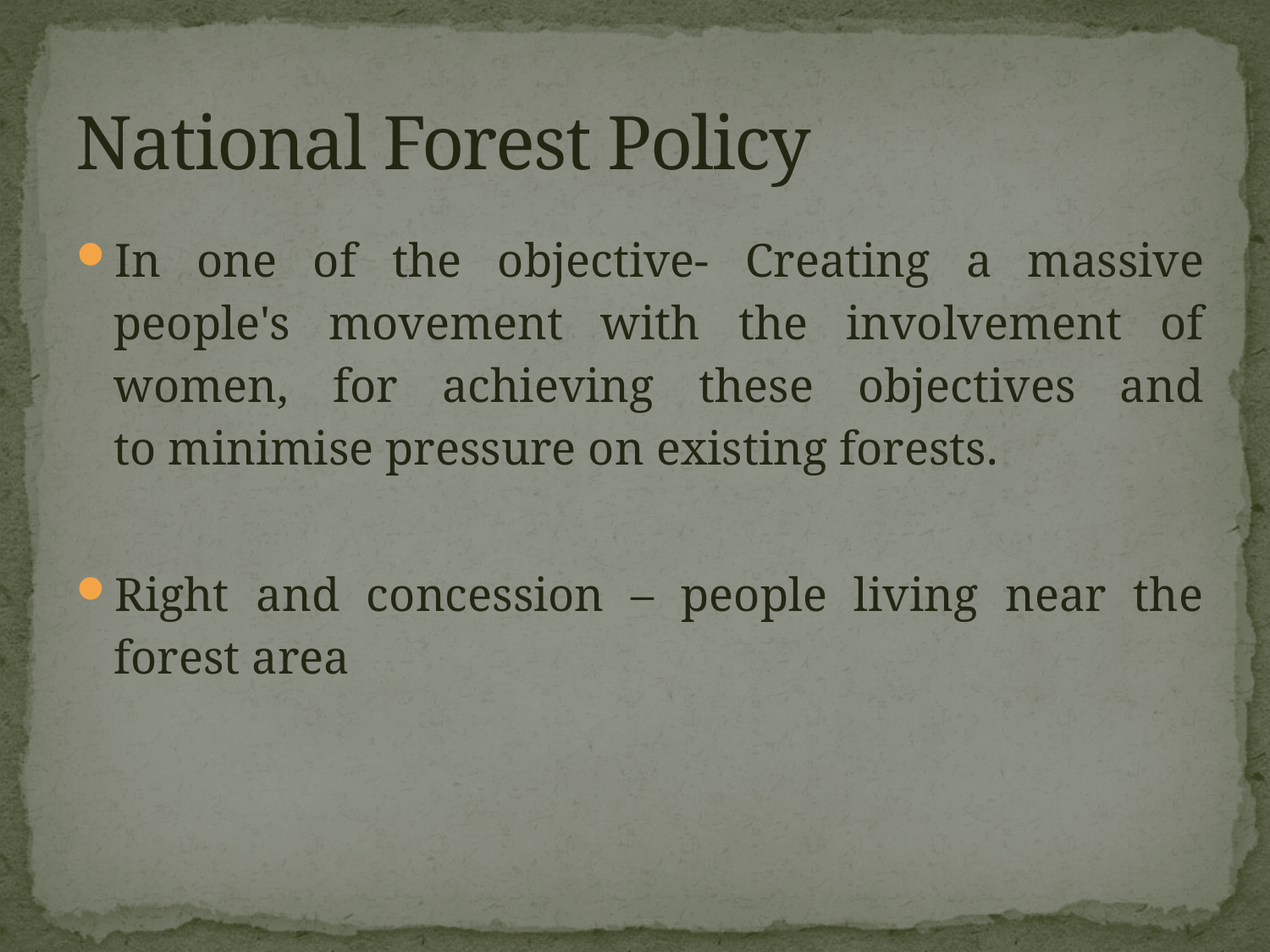

# National Forest Policy
In one of the objective- Creating a massive people's movement with the involvement of women, for achieving these objectives and to minimise pressure on existing forests.

Right and concession – people living near the forest area